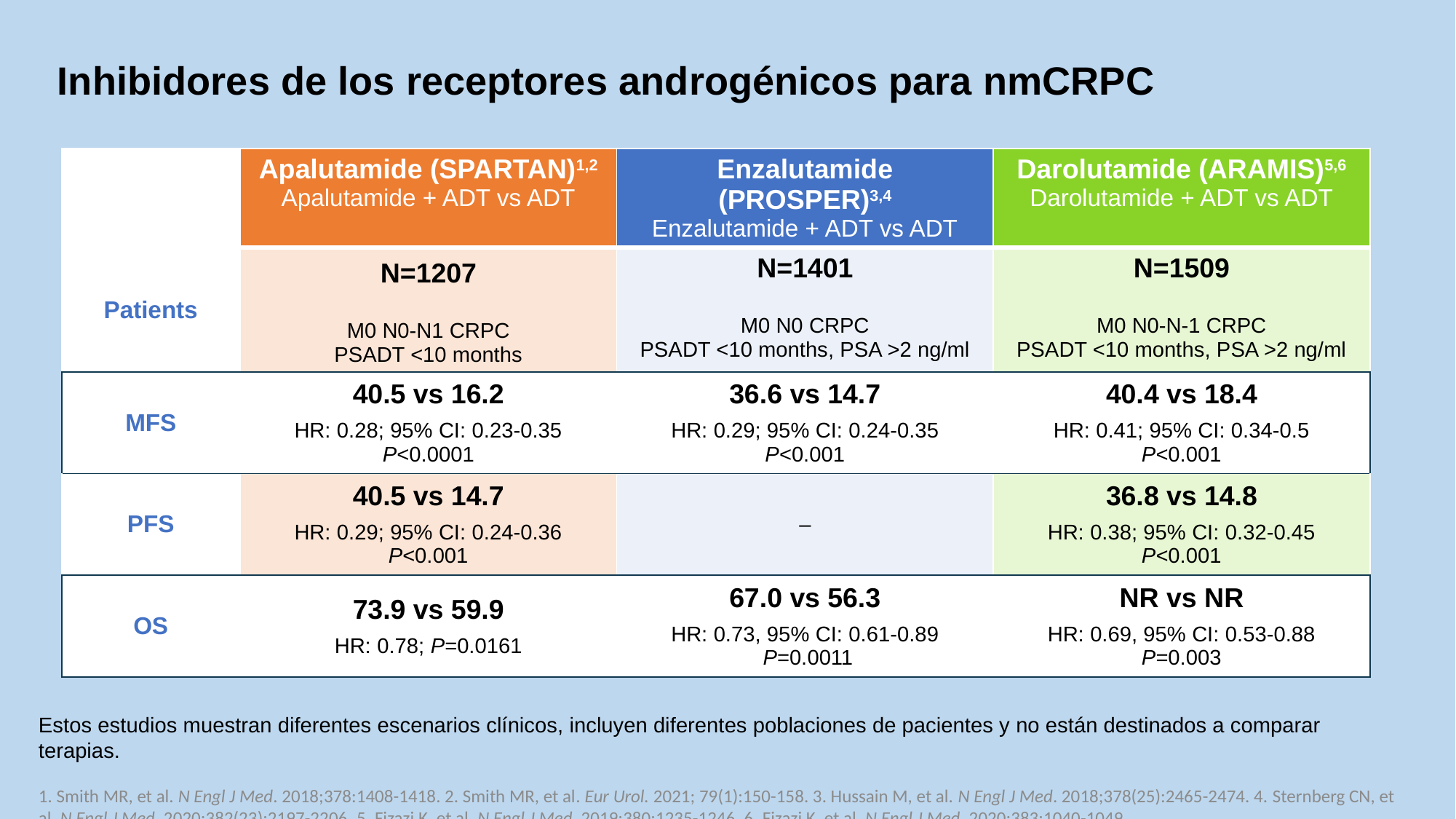

# Inhibidores de los receptores androgénicos para nmCRPC

|  | Apalutamide (SPARTAN)1,2 Apalutamide + ADT vs ADT | Enzalutamide (PROSPER)3,4 Enzalutamide + ADT vs ADT | Darolutamide (ARAMIS)5,6 Darolutamide + ADT vs ADT |
| --- | --- | --- | --- |
| Patients | N=1207 M0 N0-N1 CRPC PSADT <10 months | N=1401 M0 N0 CRPC PSADT <10 months, PSA >2 ng/ml | N=1509 M0 N0-N-1 CRPC PSADT <10 months, PSA >2 ng/ml |
| MFS | 40.5 vs 16.2 HR: 0.28; 95% CI: 0.23-0.35 P<0.0001 | 36.6 vs 14.7 HR: 0.29; 95% CI: 0.24-0.35 P<0.001 | 40.4 vs 18.4 HR: 0.41; 95% CI: 0.34-0.5 P<0.001 |
| PFS | 40.5 vs 14.7 HR: 0.29; 95% CI: 0.24-0.36 P<0.001 | – | 36.8 vs 14.8 HR: 0.38; 95% CI: 0.32-0.45 P<0.001 |
| OS | 73.9 vs 59.9 HR: 0.78; P=0.0161 | 67.0 vs 56.3 HR: 0.73, 95% CI: 0.61-0.89 P=0.0011 | NR vs NR HR: 0.69, 95% CI: 0.53-0.88 P=0.003 |
Estos estudios muestran diferentes escenarios clínicos, incluyen diferentes poblaciones de pacientes y no están destinados a comparar terapias.

1. Smith MR, et al. N Engl J Med. 2018;378:1408-1418. 2. Smith MR, et al. Eur Urol. 2021; 79(1):150-158. 3. Hussain M, et al. N Engl J Med. 2018;378(25):2465-2474. 4. Sternberg CN, et al. N Engl J Med. 2020;382(23):2197-2206. 5. Fizazi K, et al. N Engl J Med. 2019;380:1235-1246. 6. Fizazi K, et al. N Engl J Med. 2020;383:1040-1049.